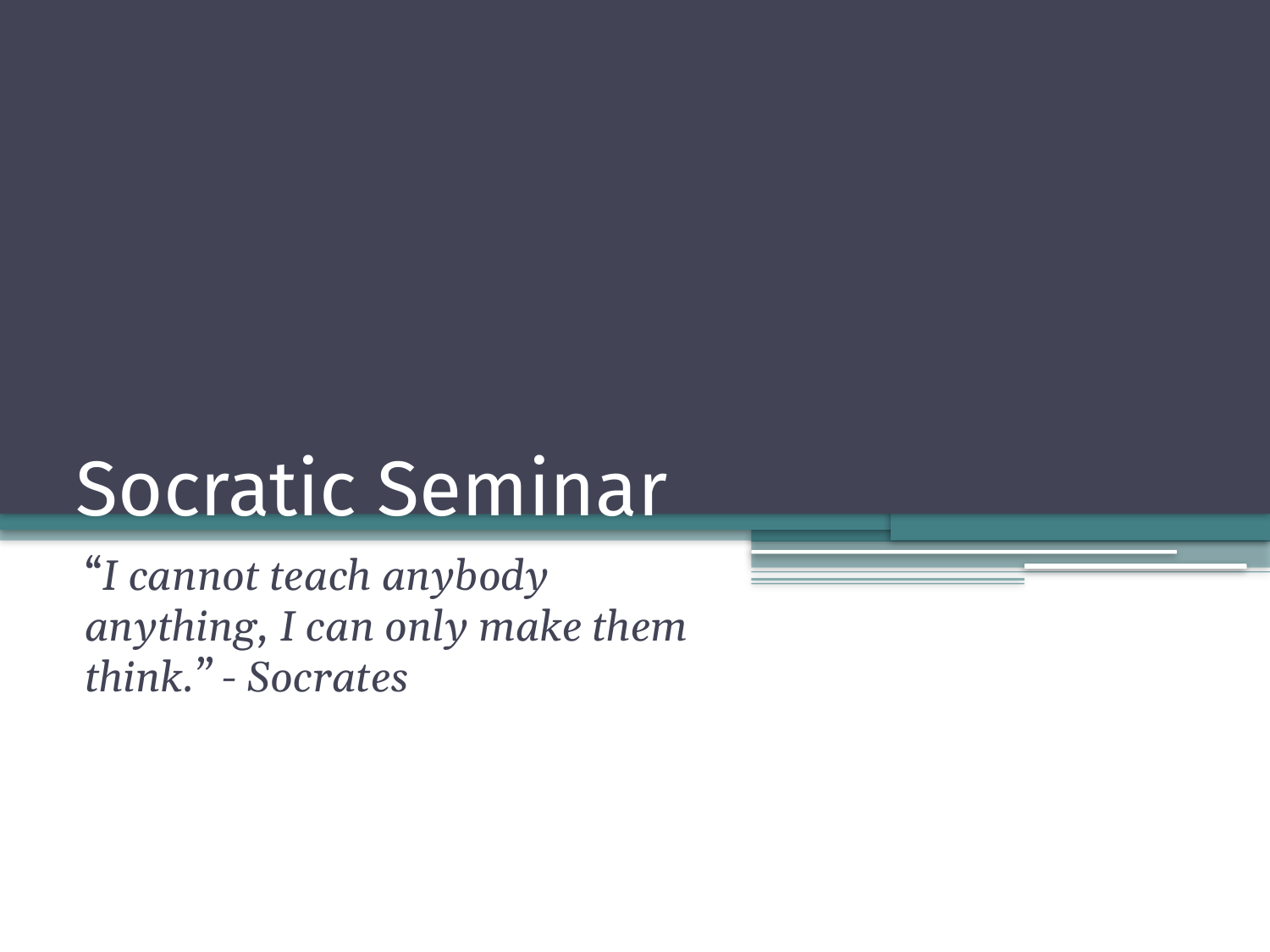

# Socratic Seminar
“I cannot teach anybody anything, I can only make them think.” - Socrates